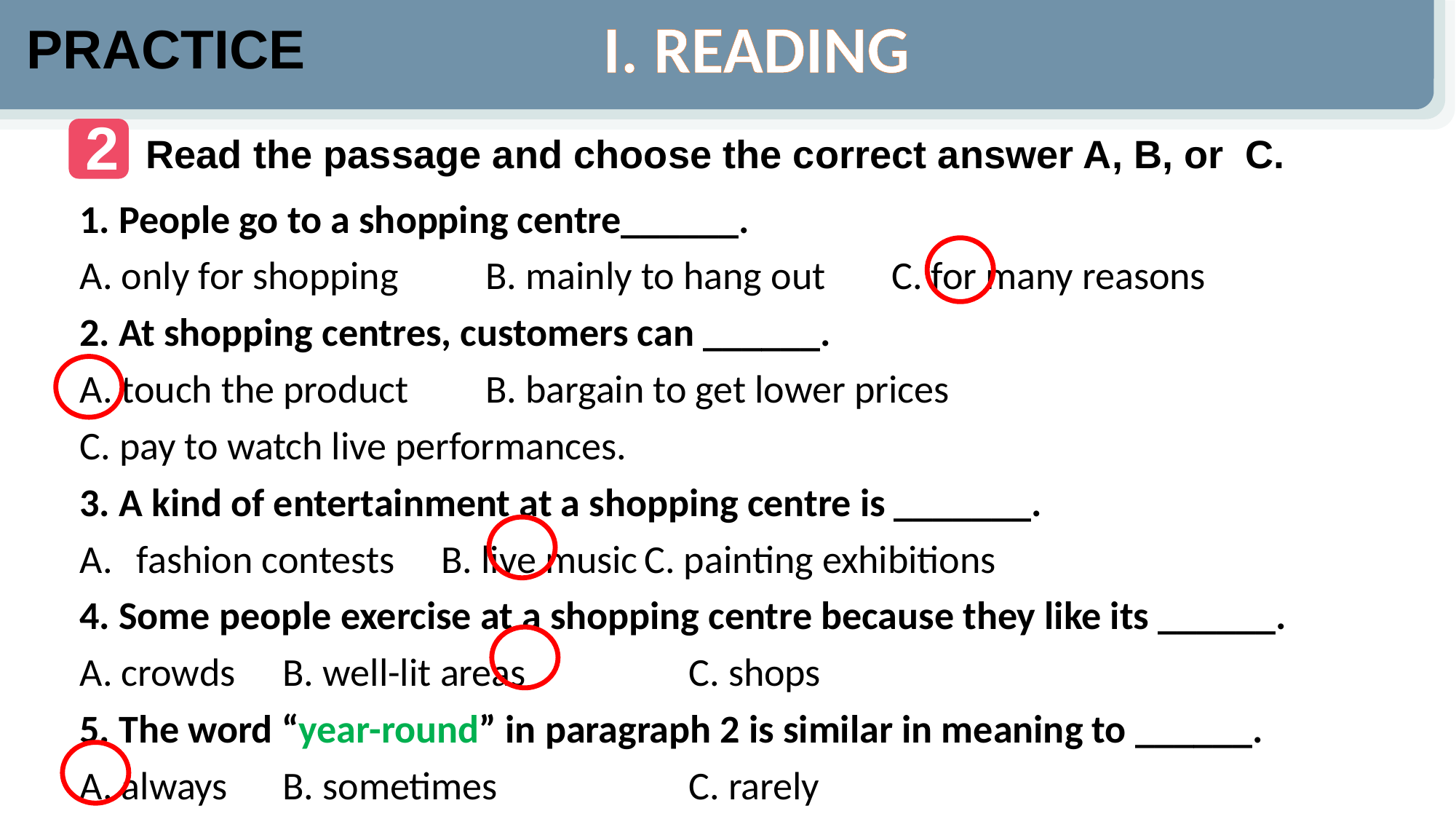

I. READING
PRACTICE
2

Read the passage and choose the correct answer A, B, or  C.
1. People go to a shopping centre______.
A. only for shopping	B. mainly to hang out	C. for many reasons
2. At shopping centres, customers can ______.
A. touch the product	B. bargain to get lower prices
C. pay to watch live performances.
3. A kind of entertainment at a shopping centre is _______.
fashion contests	B. live music			C. painting exhibitions
4. Some people exercise at a shopping centre because they like its ______.
A. crowds			B. well-lit areas		C. shops
5. The word “year-round” in paragraph 2 is similar in meaning to ______.
A. always			B. sometimes		C. rarely